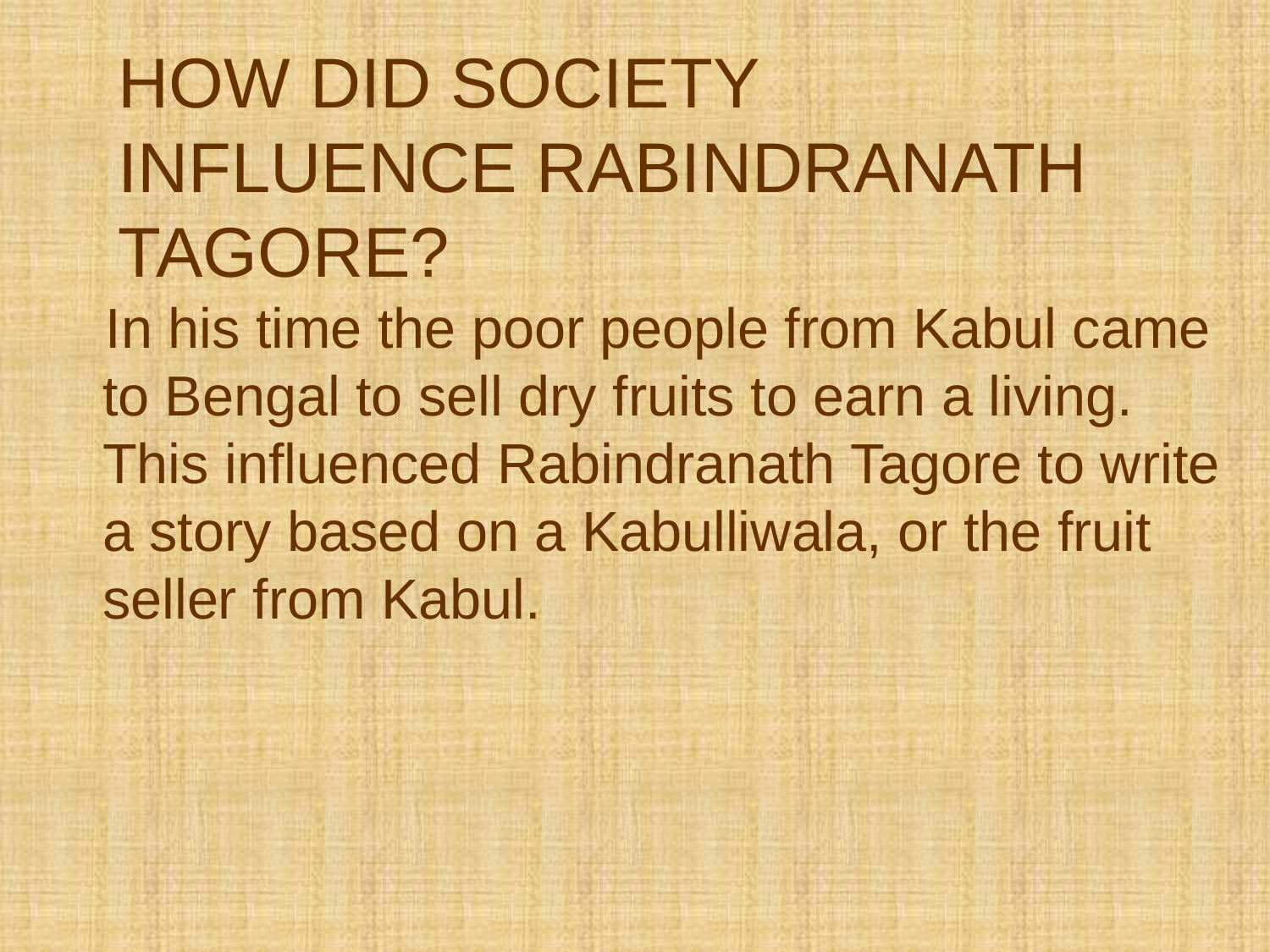

HOW DID SOCIETY INFLUENCE RABINDRANATH TAGORE?
    In his time the poor people from Kabul came to Bengal to sell dry fruits to earn a living. This influenced Rabindranath Tagore to write a story based on a Kabulliwala, or the fruit seller from Kabul.